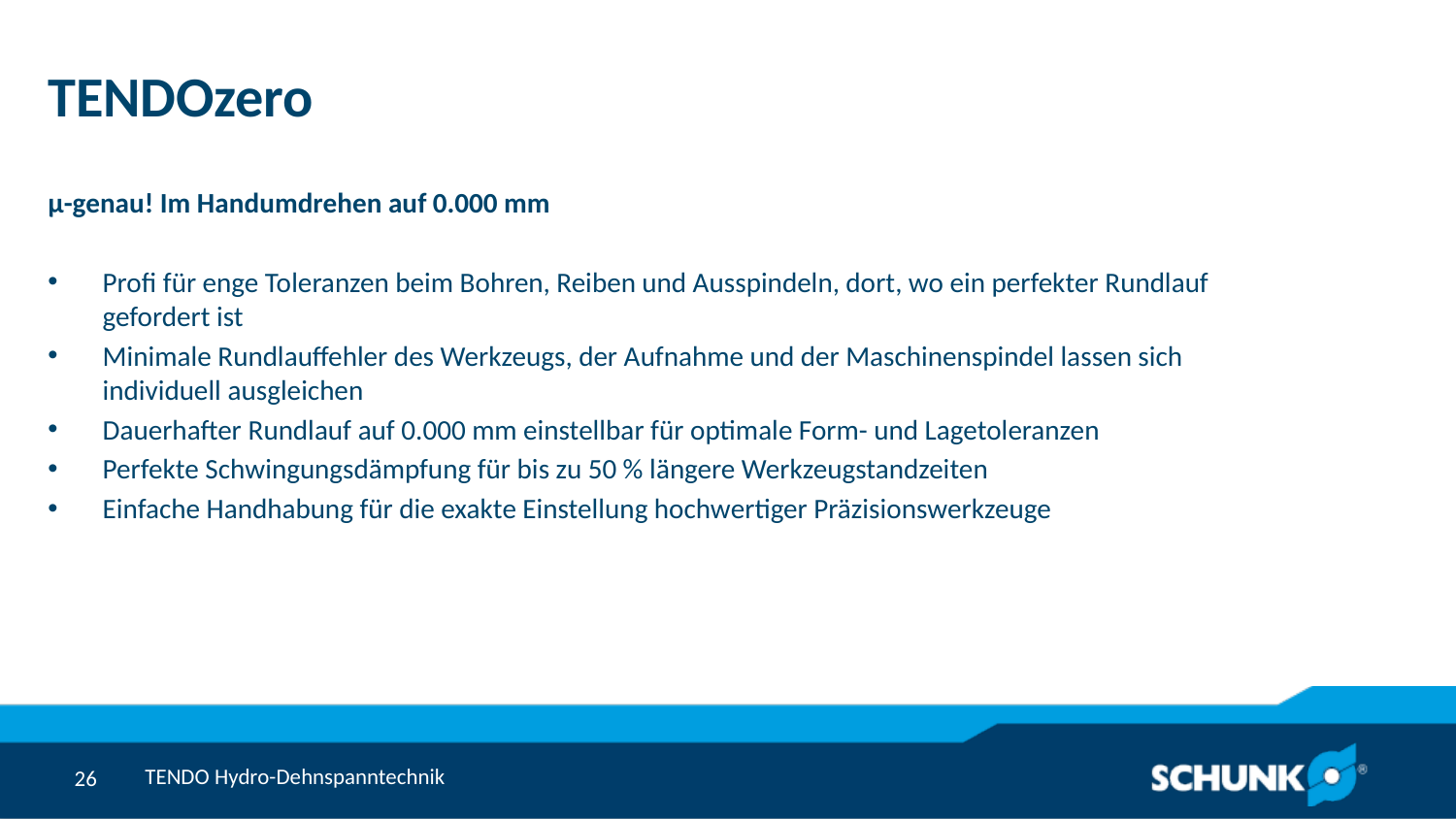

# TENDOzero
μ-genau! Im Handumdrehen auf 0.000 mm

Profi für enge Toleranzen beim Bohren, Reiben und Ausspindeln, dort, wo ein perfekter Rundlauf gefordert ist
Minimale Rundlauffehler des Werkzeugs, der Aufnahme und der Maschinenspindel lassen sich individuell ausgleichen
Dauerhafter Rundlauf auf 0.000 mm einstellbar für optimale Form- und Lagetoleranzen
Perfekte Schwingungsdämpfung für bis zu 50 % längere Werkzeugstandzeiten
Einfache Handhabung für die exakte Einstellung hochwertiger Präzisionswerkzeuge

TENDO Hydro-Dehnspanntechnik